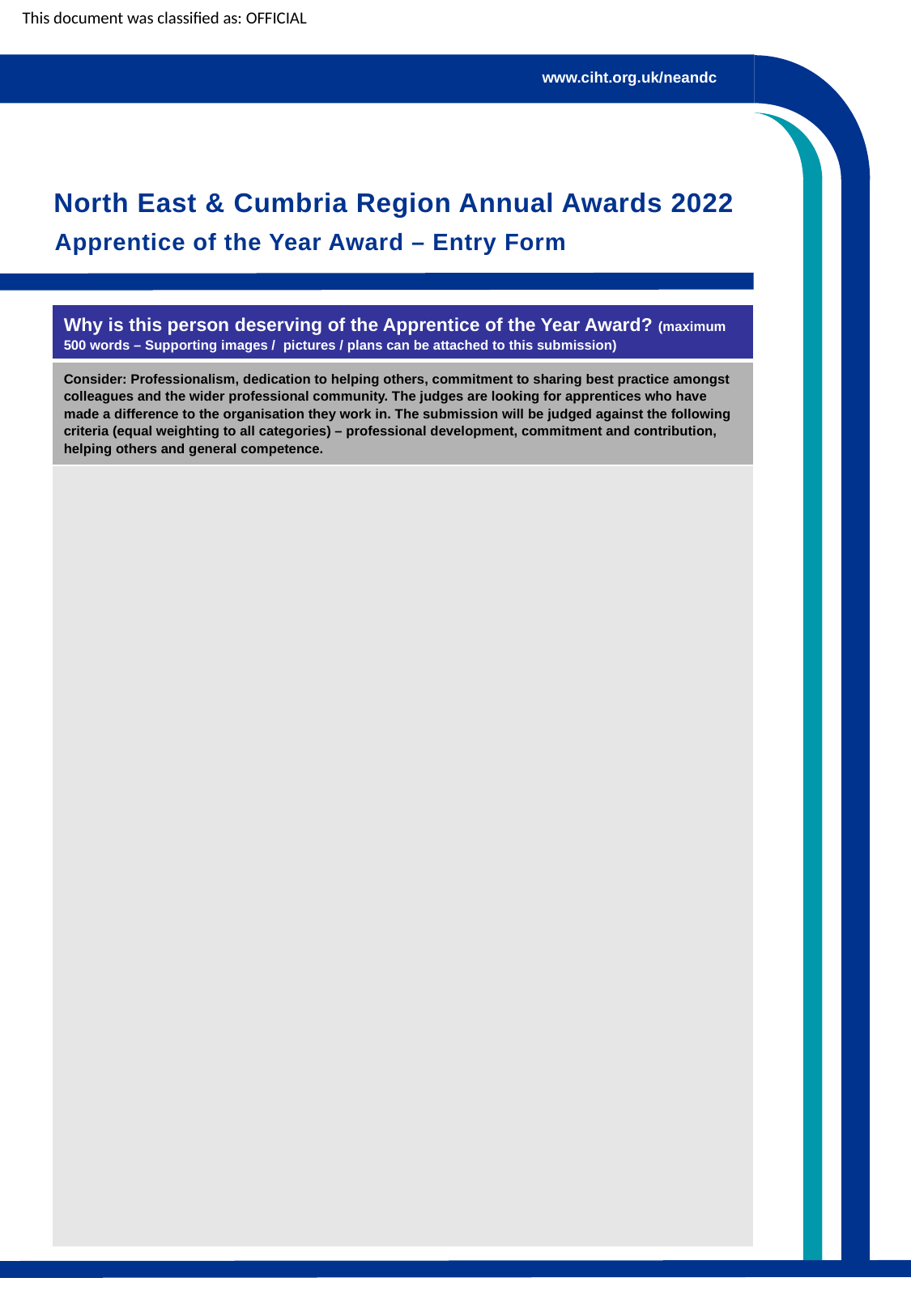

www.ciht.org.uk/neandc
North East & Cumbria Region Annual Awards 2022
Apprentice of the Year Award – Entry Form

| Why is this person deserving of the Apprentice of the Year Award? (maximum 500 words – Supporting images / pictures / plans can be attached to this submission) |
| --- |
| Consider: Professionalism, dedication to helping others, commitment to sharing best practice amongst colleagues and the wider professional community. The judges are looking for apprentices who have made a difference to the organisation they work in. The submission will be judged against the following criteria (equal weighting to all categories) – professional development, commitment and contribution, helping others and general competence. |
|  |